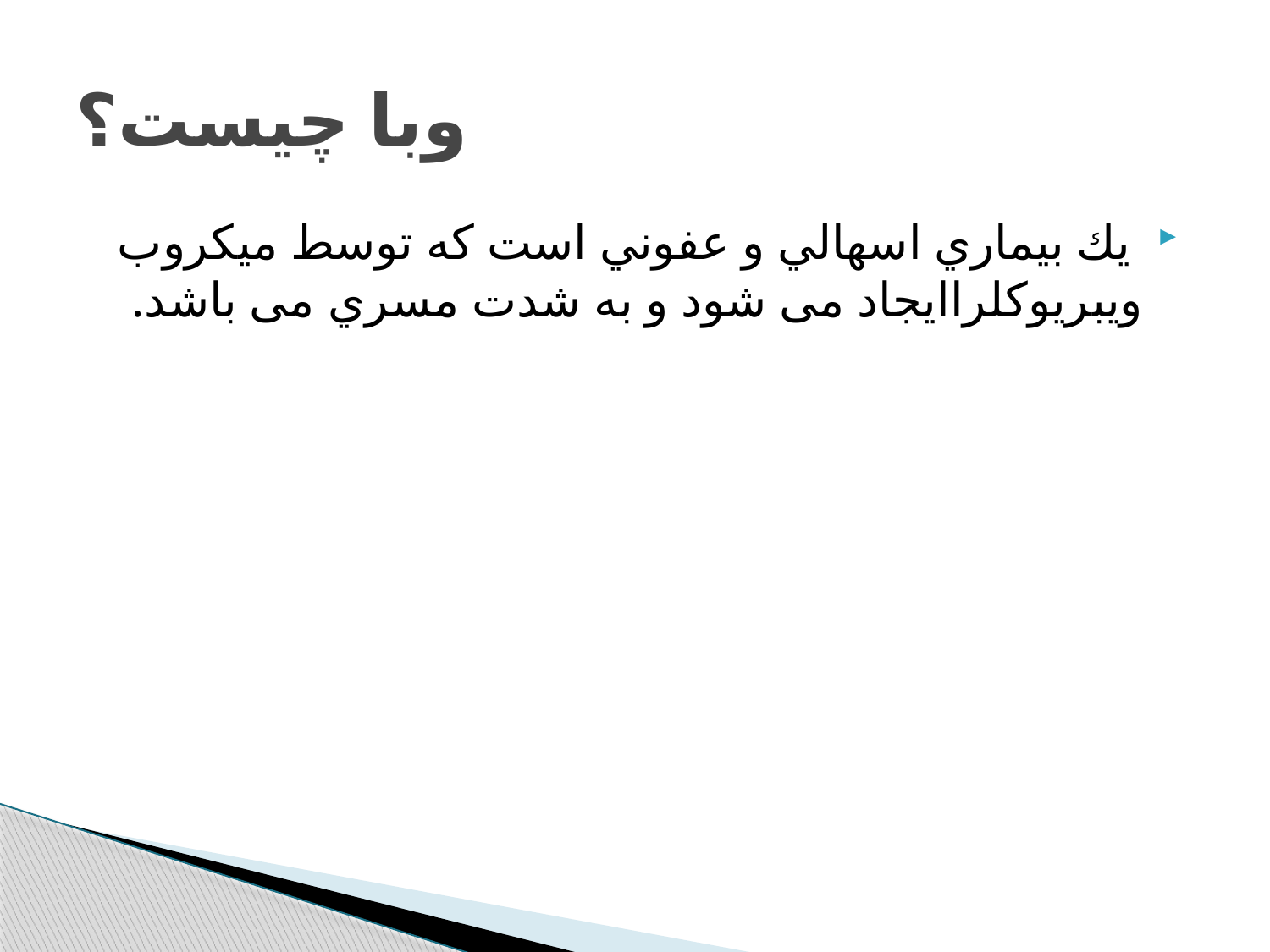

# وبا چیست؟
 يك بيماري اسهالي و عفوني است که توسط میکروب ویبریوکلراایجاد می شود و به شدت مسري می باشد.